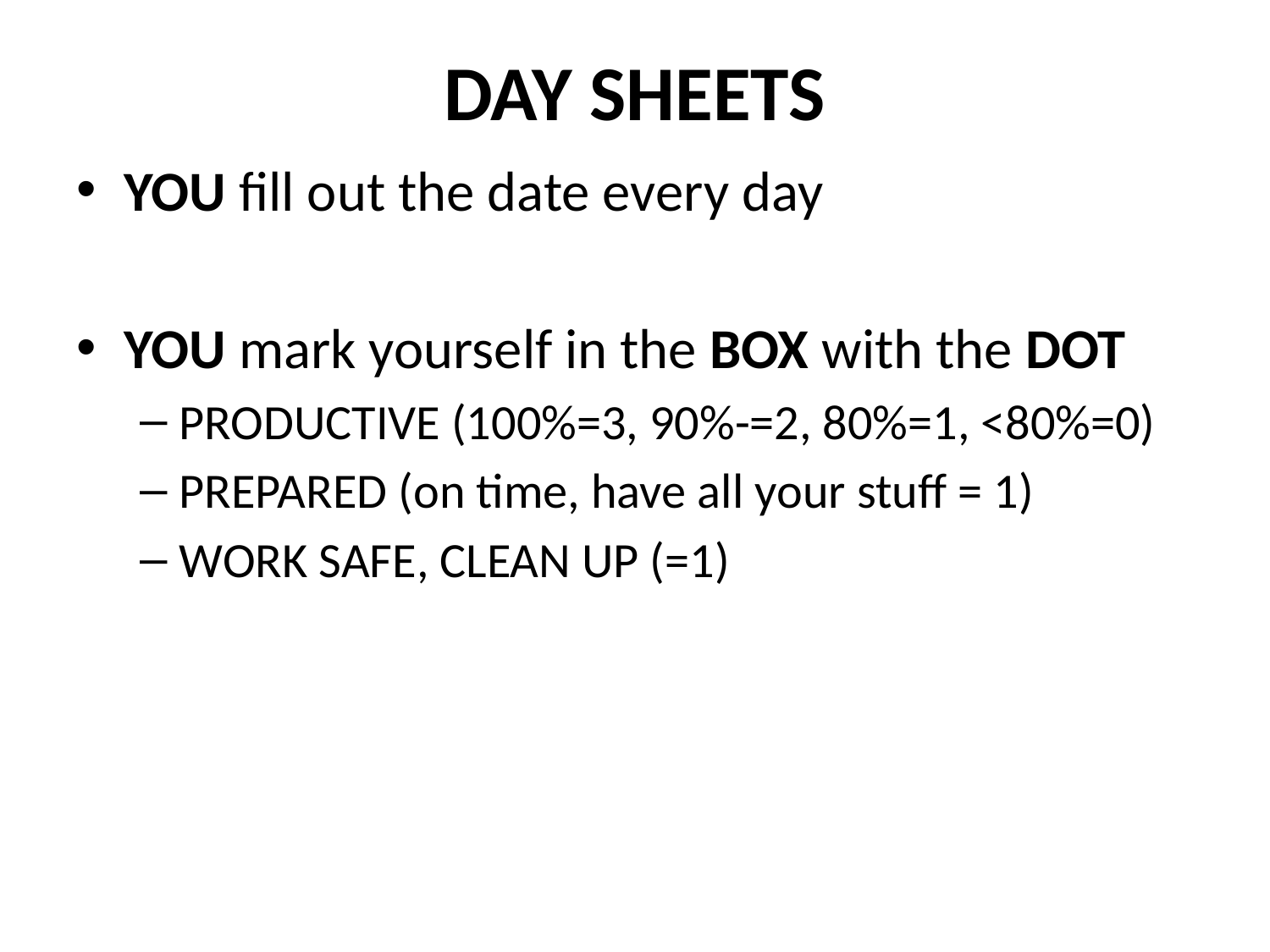

# DAY SHEETS
YOU fill out the date every day

YOU mark yourself in the BOX with the DOT
PRODUCTIVE (100%=3, 90%-=2, 80%=1, <80%=0)
PREPARED (on time, have all your stuff = 1)
WORK SAFE, CLEAN UP (=1)